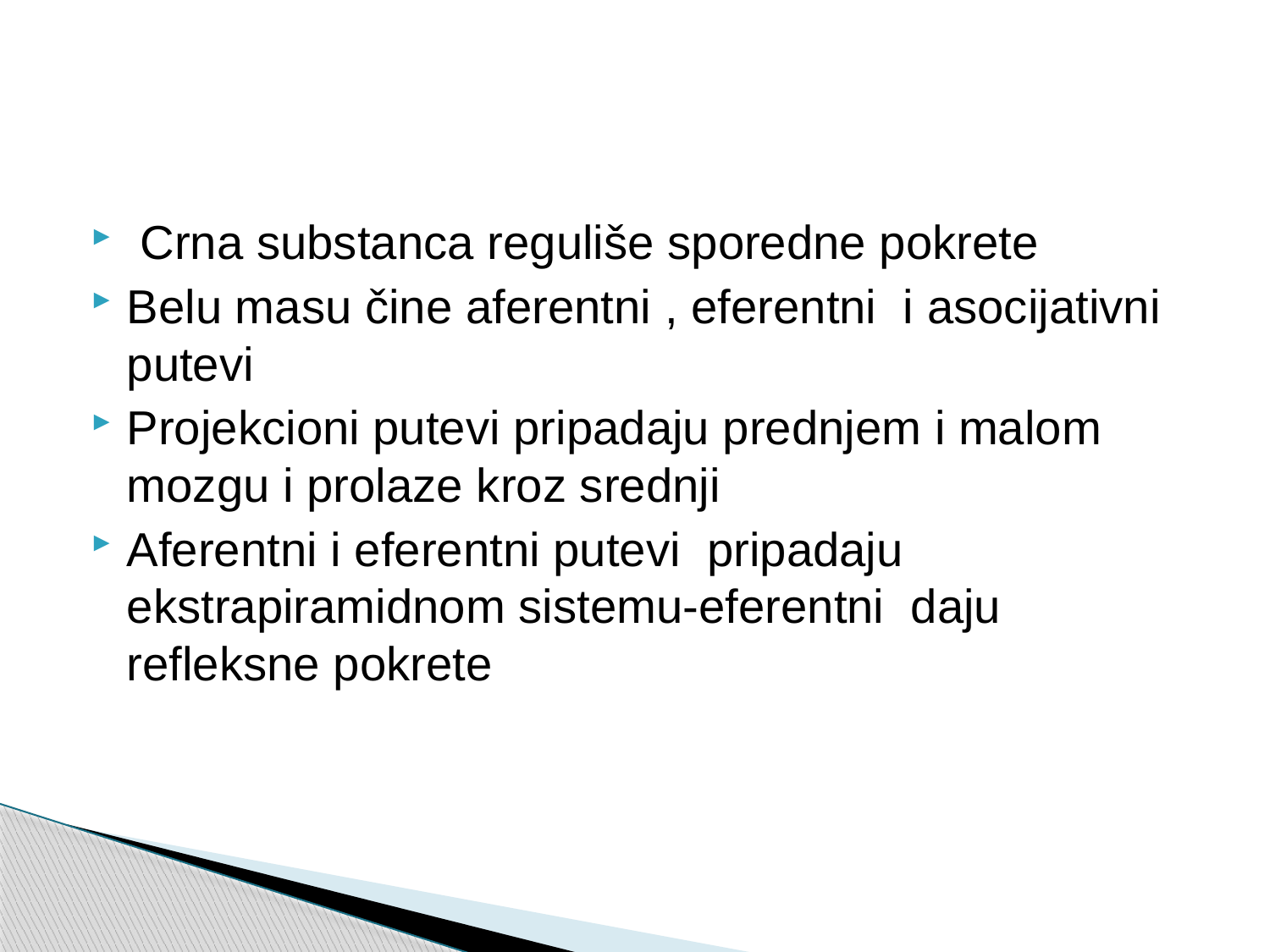

#
 Crna substanca reguliše sporedne pokrete
Belu masu čine aferentni , eferentni  i asocijativni putevi
Projekcioni putevi pripadaju prednjem i malom mozgu i prolaze kroz srednji
Aferentni i eferentni putevi  pripadaju ekstrapiramidnom sistemu-eferentni  daju refleksne pokrete